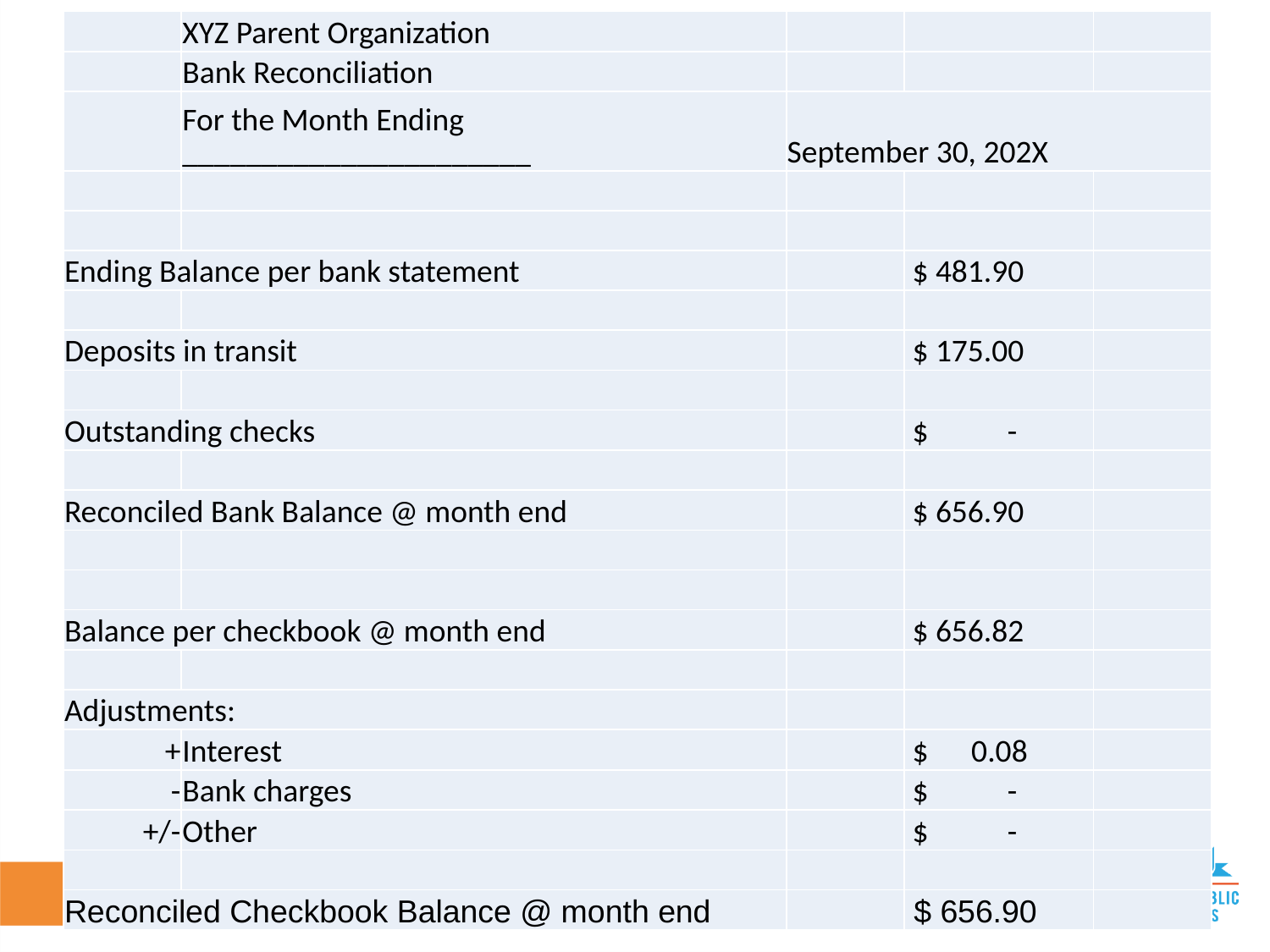

|  | XYZ Parent Organization |  |  |  |
| --- | --- | --- | --- | --- |
|  | Bank Reconciliation |  |  |  |
|  | For the Month Ending \_\_\_\_\_\_\_\_\_\_\_\_\_\_\_\_\_\_\_\_\_\_ | September 30, 202X |  |  |
|  |  |  |  |  |
|  |  |  |  |  |
| Ending Balance per bank statement |  |  | $ 481.90 |  |
|  |  |  |  |  |
| Deposits in transit |  |  | $ 175.00 |  |
|  |  |  |  |  |
| Outstanding checks |  |  | $ - |  |
|  |  |  |  |  |
| Reconciled Bank Balance @ month end |  |  | $ 656.90 |  |
|  |  |  |  |  |
|  |  |  |  |  |
| Balance per checkbook @ month end |  |  | $ 656.82 |  |
|  |  |  |  |  |
| Adjustments: |  |  |  |  |
| + | Interest |  | $ 0.08 |  |
| - | Bank charges |  | $ - |  |
| +/- | Other |  | $ - |  |
|  |  |  |  |  |
| Reconciled Checkbook Balance @ month end |  |  | $ 656.90 |  |